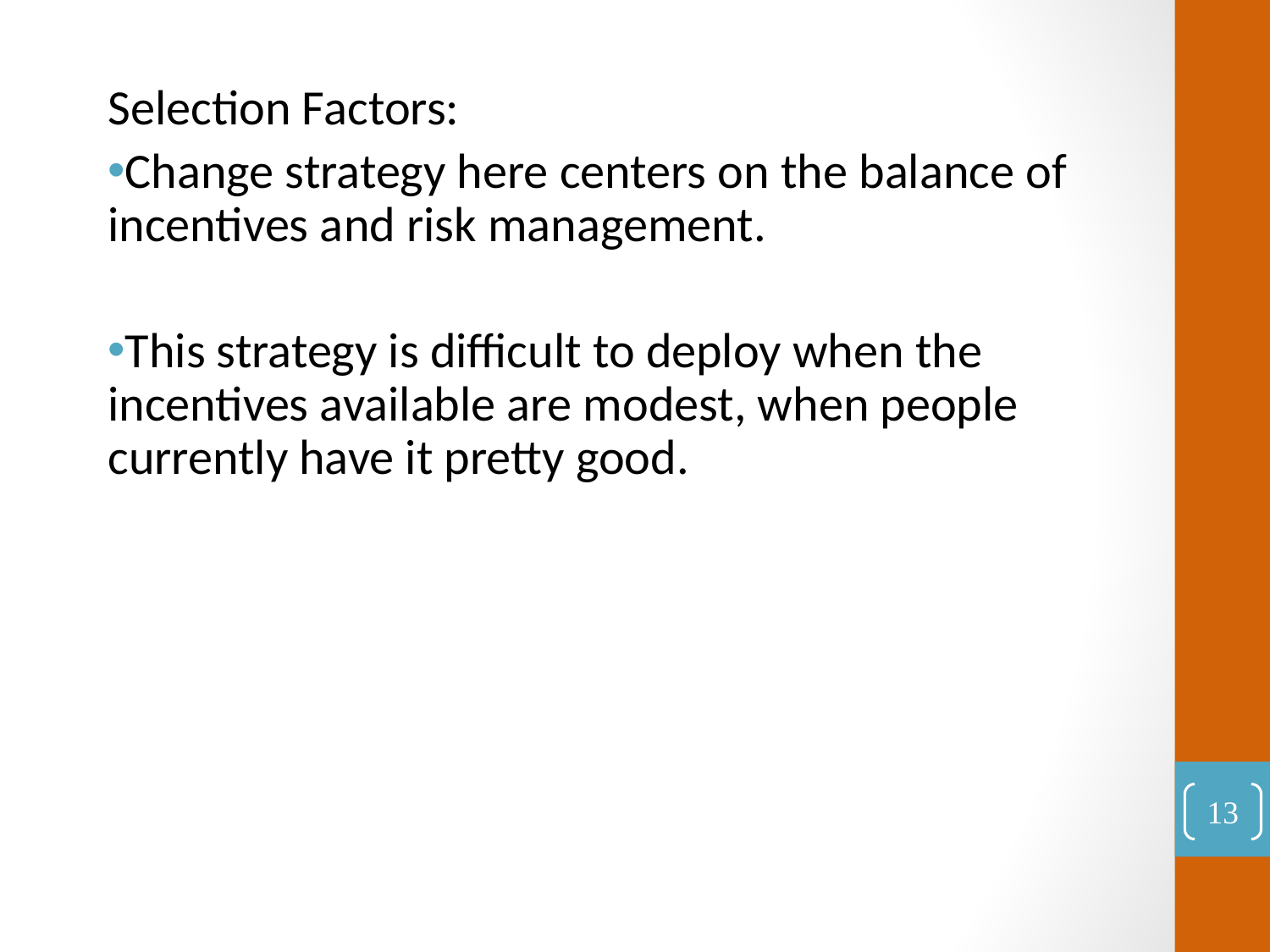

Selection Factors:
Change strategy here centers on the balance of incentives and risk management.

This strategy is difficult to deploy when the incentives available are modest, when people currently have it pretty good.
13